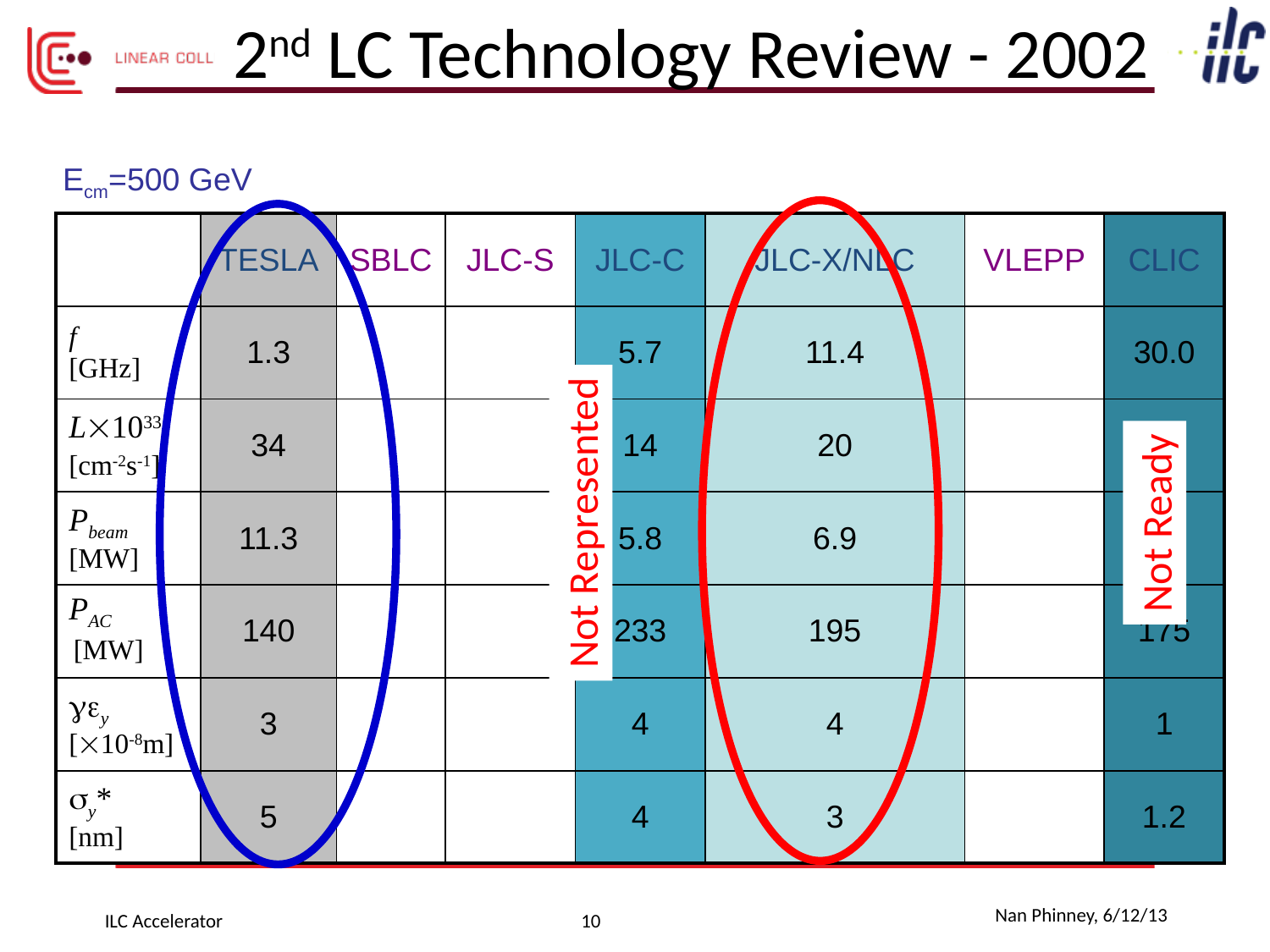

# 2nd LC Technology Review - 2002
Ecm=500 GeV

|  | TESLA | SBLC | JLC-S | JLC-C | JLC-X/NLC | VLEPP | CLIC |
| --- | --- | --- | --- | --- | --- | --- | --- |
| f [GHz] | 1.3 |  |  | 5.7 | 11.4 |  | 30.0 |
| L×1033 [cm-2s-1] | 34 |  |  | 14 | 20 |  | 21 |
| Pbeam [MW] | 11.3 |  |  | 5.8 | 6.9 |  | 4.9 |
| PAC [MW] | 140 |  |  | 233 | 195 |  | 175 |
| γεy [×10-8m] | 3 |  |  | 4 | 4 |  | 1 |
| σy\* [nm] | 5 |  |  | 4 | 3 |  | 1.2 |
Not Represented
Not Ready
Nan Phinney, 6/12/13
ILC Accelerator
10